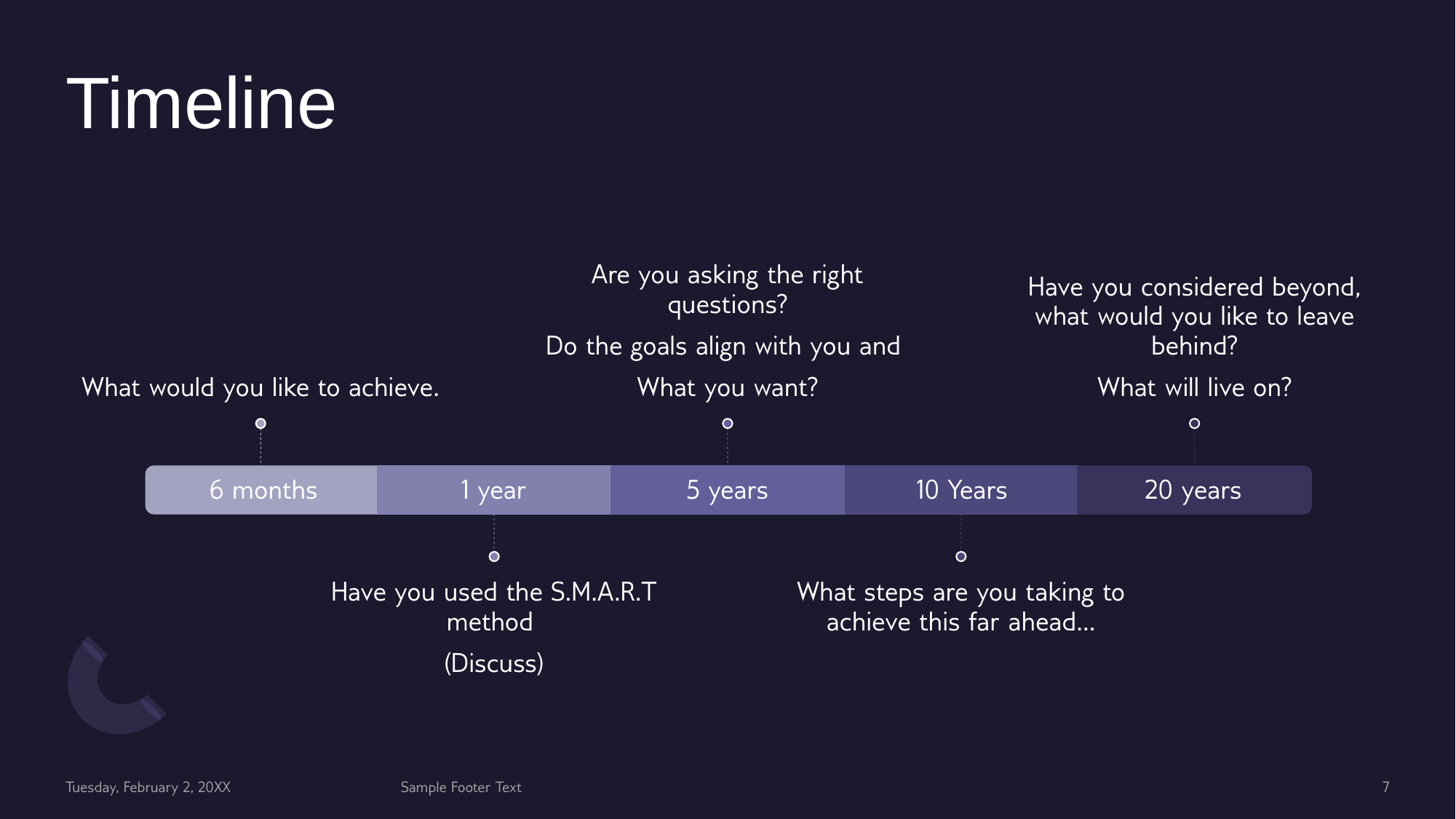

# Timeline
What would you like to achieve.
Are you asking the right questions?
Do the goals align with you and
What you want?
Have you considered beyond, what would you like to leave behind?
What will live on?

10 Years
6 months
1 year
5 years
20 years

Have you used the S.M.A.R.T method
(Discuss)
What steps are you taking to achieve this far ahead…
Tuesday, February 2, 20XX
Sample Footer Text
7